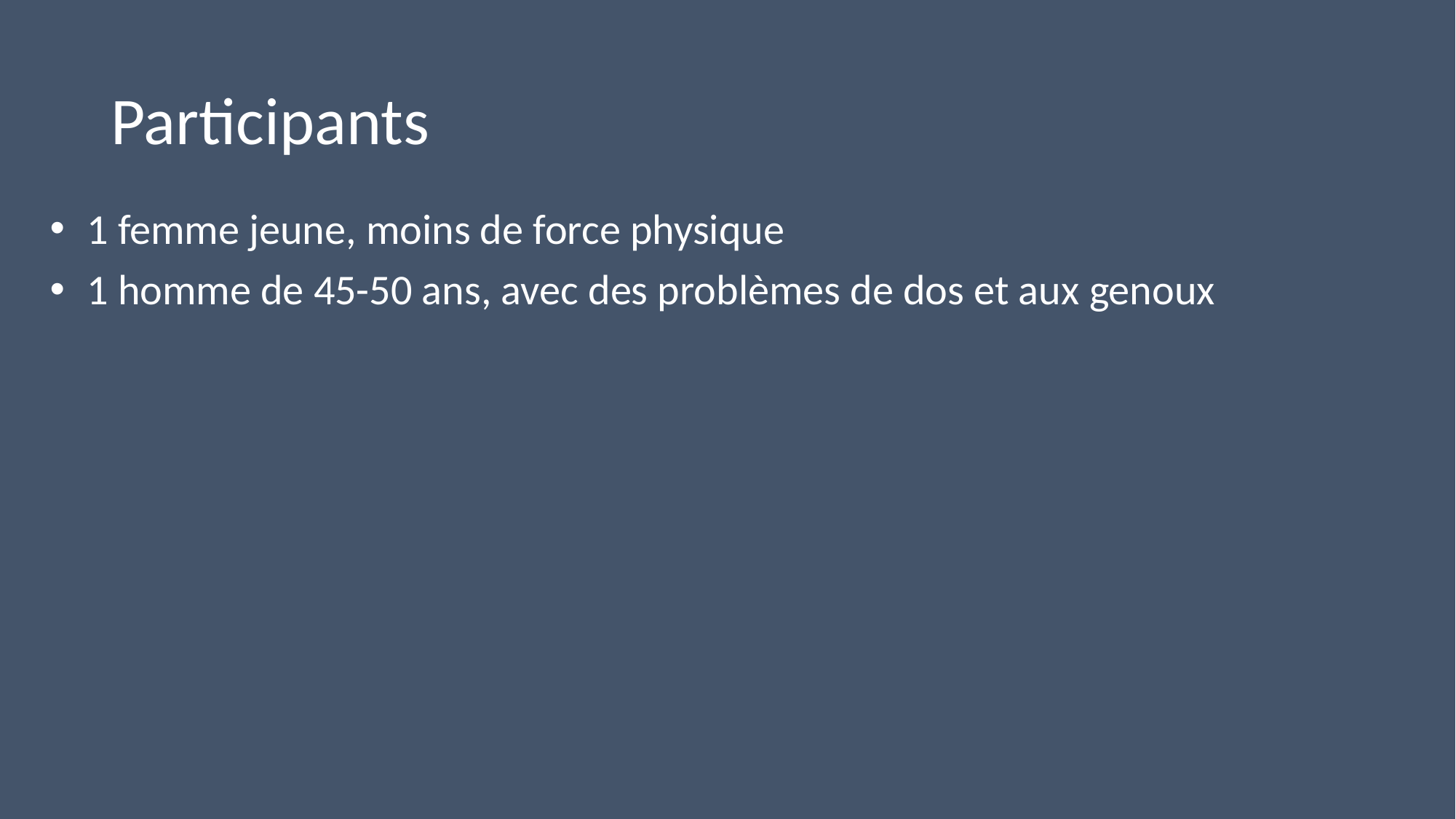

# Participants
 1 femme jeune, moins de force physique
 1 homme de 45-50 ans, avec des problèmes de dos et aux genoux